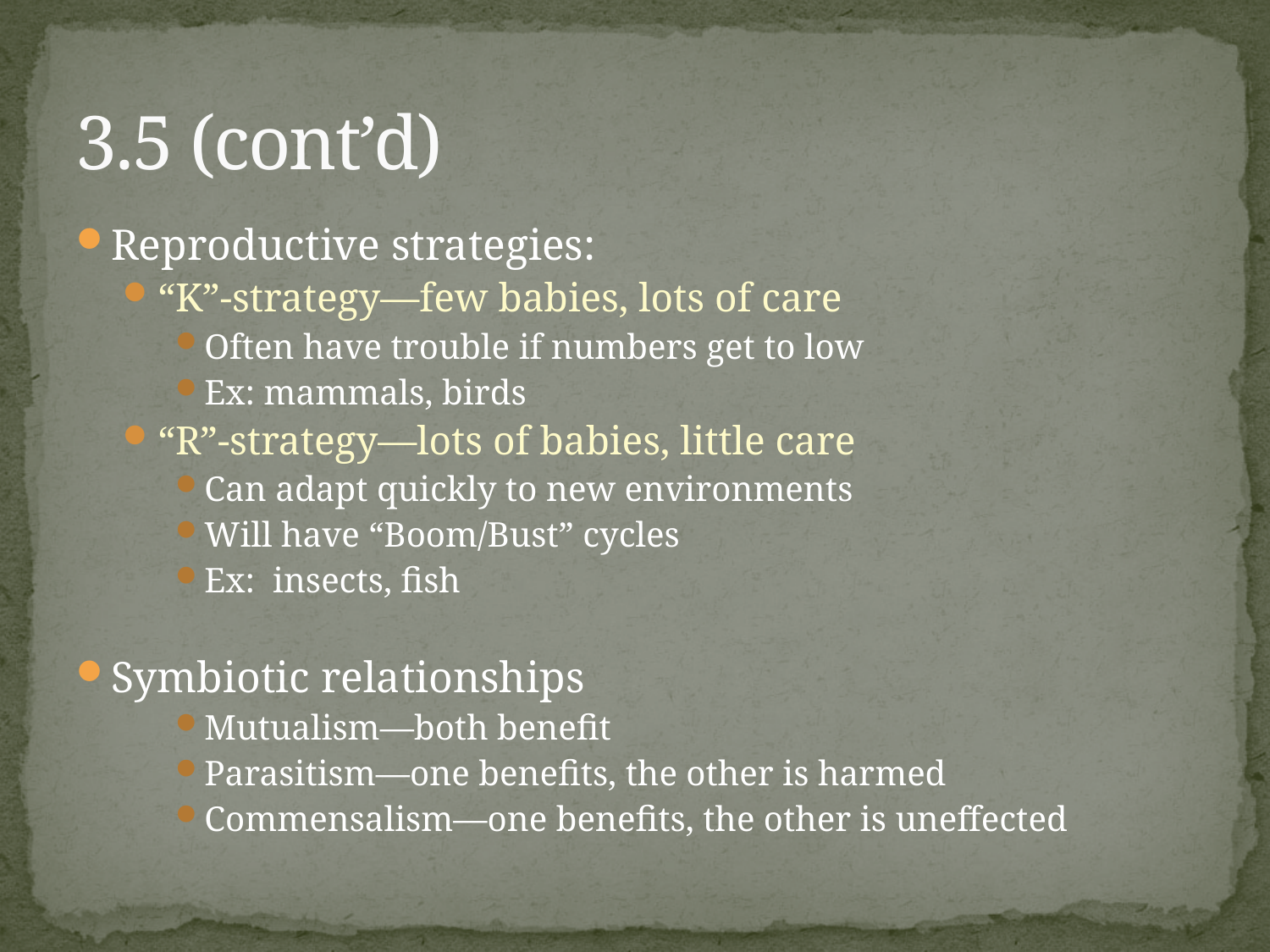

# 3.5 (cont’d)
Reproductive strategies:
“K”-strategy—few babies, lots of care
Often have trouble if numbers get to low
Ex: mammals, birds
“R”-strategy—lots of babies, little care
Can adapt quickly to new environments
Will have “Boom/Bust” cycles
Ex:  insects, fish
Symbiotic relationships
Mutualism—both benefit
Parasitism—one benefits, the other is harmed
Commensalism—one benefits, the other is uneffected